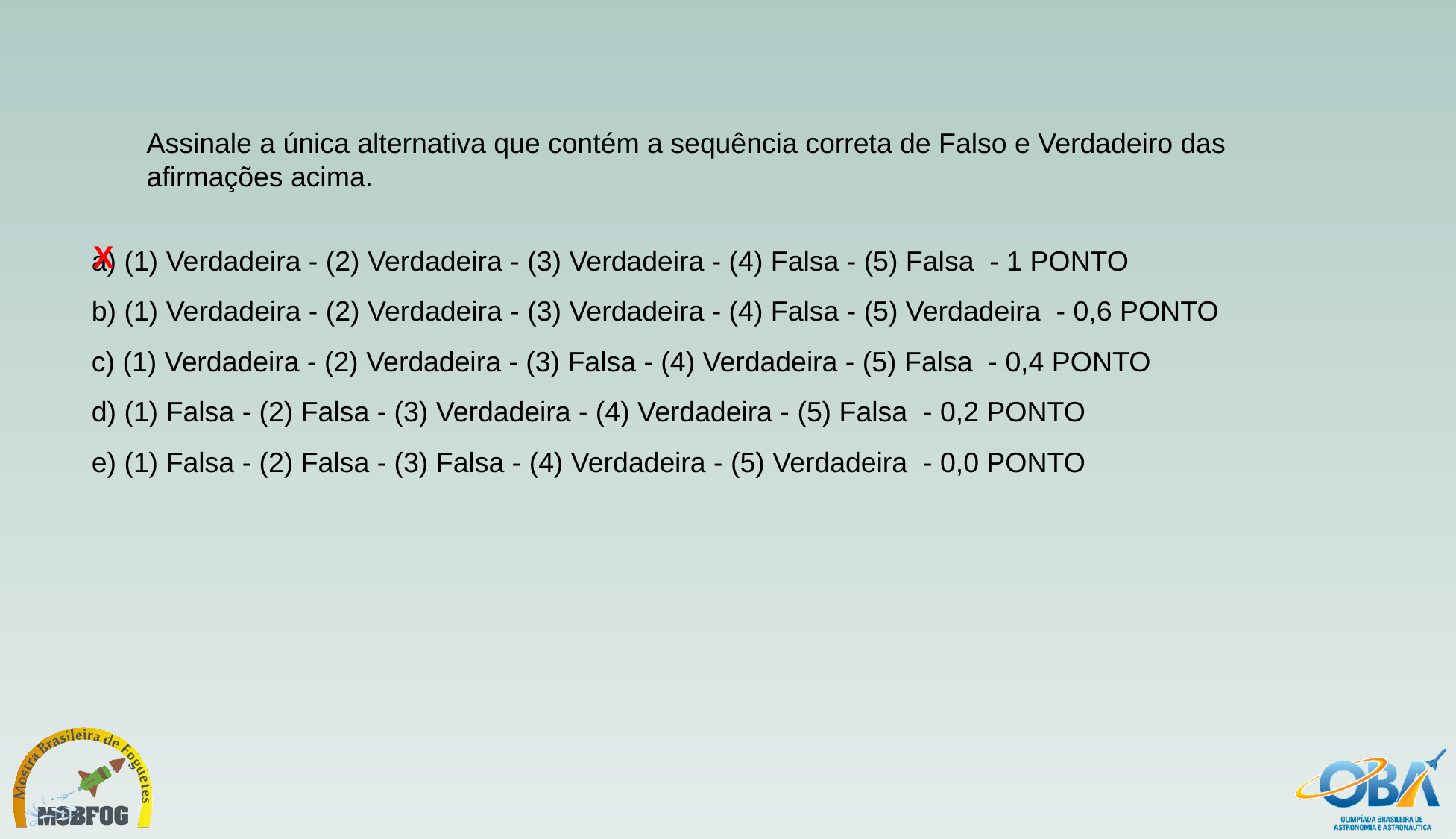

Assinale a única alternativa que contém a sequência correta de Falso e Verdadeiro das afirmações acima.

a) (1) Verdadeira - (2) Verdadeira - (3) Verdadeira - (4) Falsa - (5) Falsa  - 1 PONTO
b) (1) Verdadeira - (2) Verdadeira - (3) Verdadeira - (4) Falsa - (5) Verdadeira  - 0,6 PONTO
c) (1) Verdadeira - (2) Verdadeira - (3) Falsa - (4) Verdadeira - (5) Falsa  - 0,4 PONTO
d) (1) Falsa - (2) Falsa - (3) Verdadeira - (4) Verdadeira - (5) Falsa  - 0,2 PONTO
e) (1) Falsa - (2) Falsa - (3) Falsa - (4) Verdadeira - (5) Verdadeira  - 0,0 PONTO
X